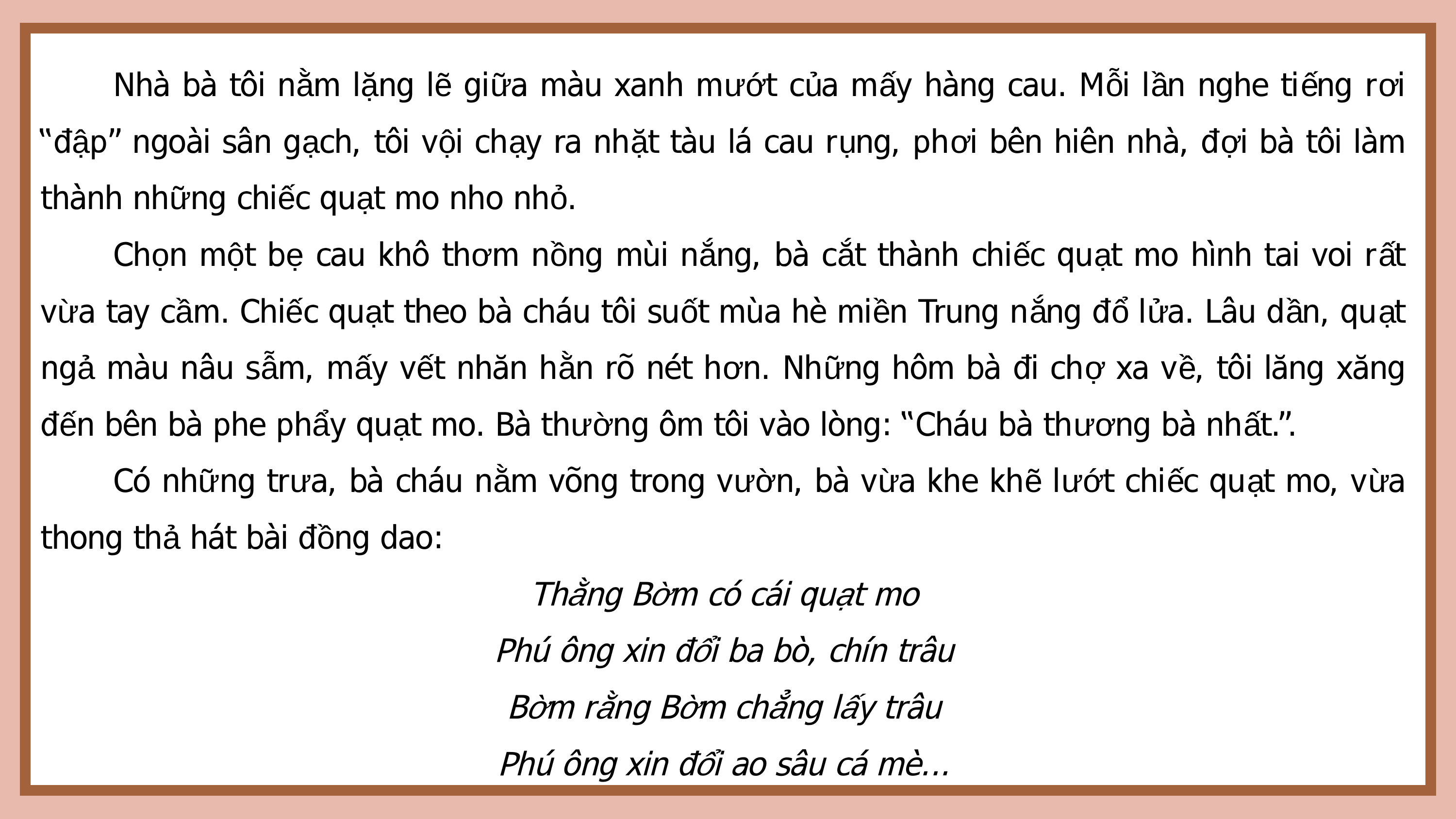

Nhà bà tôi nằm lặng lẽ giữa màu xanh mướt của mấy hàng cau. Mỗi lần nghe tiếng rơi “đập” ngoài sân gạch, tôi vội chạy ra nhặt tàu lá cau rụng, phơi bên hiên nhà, đợi bà tôi làm thành những chiếc quạt mo nho nhỏ.
	Chọn một bẹ cau khô thơm nồng mùi nắng, bà cắt thành chiếc quạt mo hình tai voi rất vừa tay cầm. Chiếc quạt theo bà cháu tôi suốt mùa hè miền Trung nắng đổ lửa. Lâu dần, quạt ngả màu nâu sẫm, mấy vết nhăn hằn rõ nét hơn. Những hôm bà đi chợ xa về, tôi lăng xăng đến bên bà phe phẩy quạt mo. Bà thường ôm tôi vào lòng: “Cháu bà thương bà nhất.”.
	Có những trưa, bà cháu nằm võng trong vườn, bà vừa khe khẽ lướt chiếc quạt mo, vừa thong thả hát bài đồng dao:
Thằng Bờm có cái quạt mo
Phú ông xin đổi ba bò, chín trâu
Bờm rằng Bờm chẳng lấy trâu
Phú ông xin đổi ao sâu cá mè...